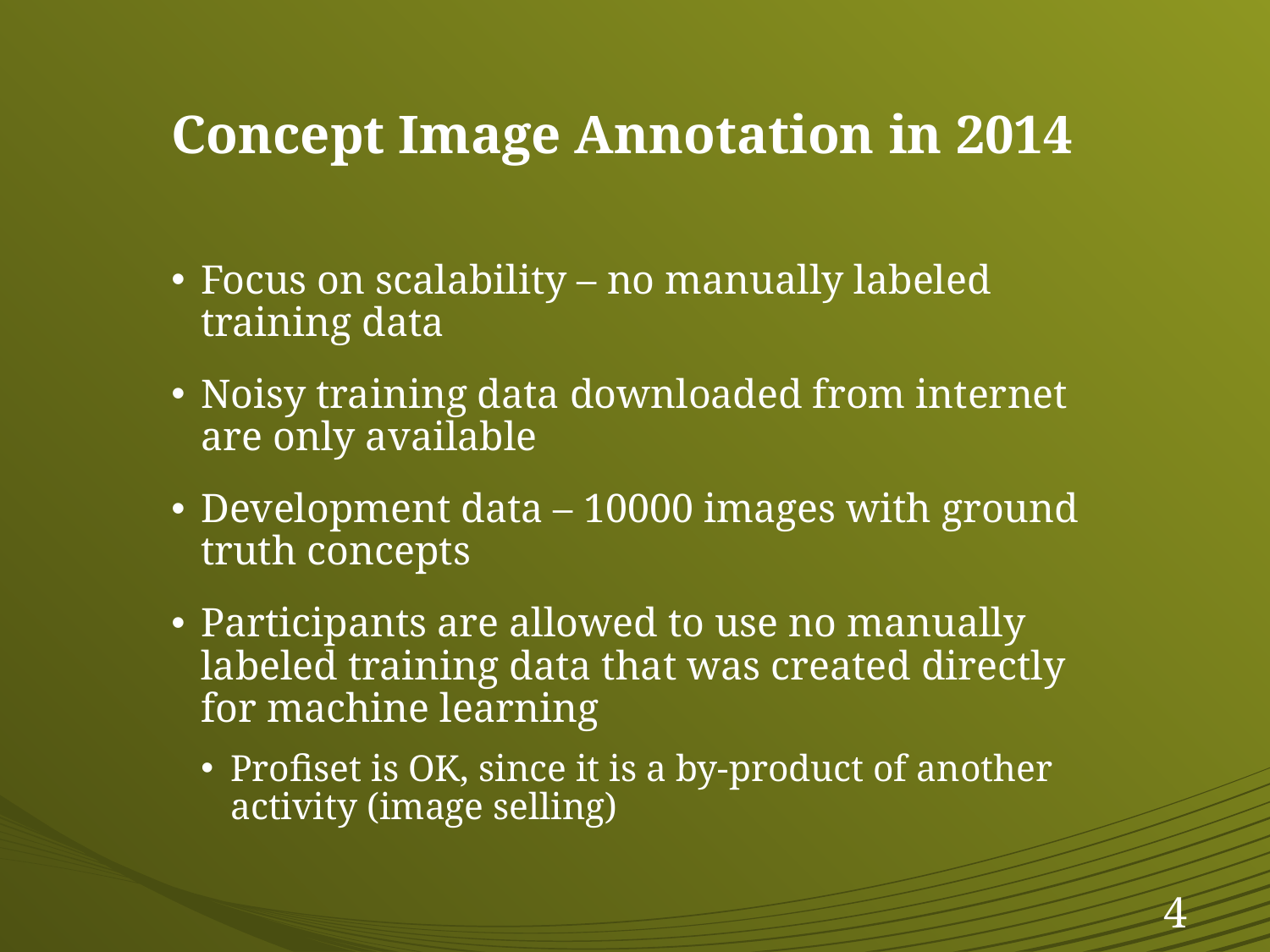

# Concept Image Annotation in 2014
Focus on scalability – no manually labeled training data
Noisy training data downloaded from internet are only available
Development data – 10000 images with ground truth concepts
Participants are allowed to use no manually labeled training data that was created directly for machine learning
Profiset is OK, since it is a by-product of another activity (image selling)

4